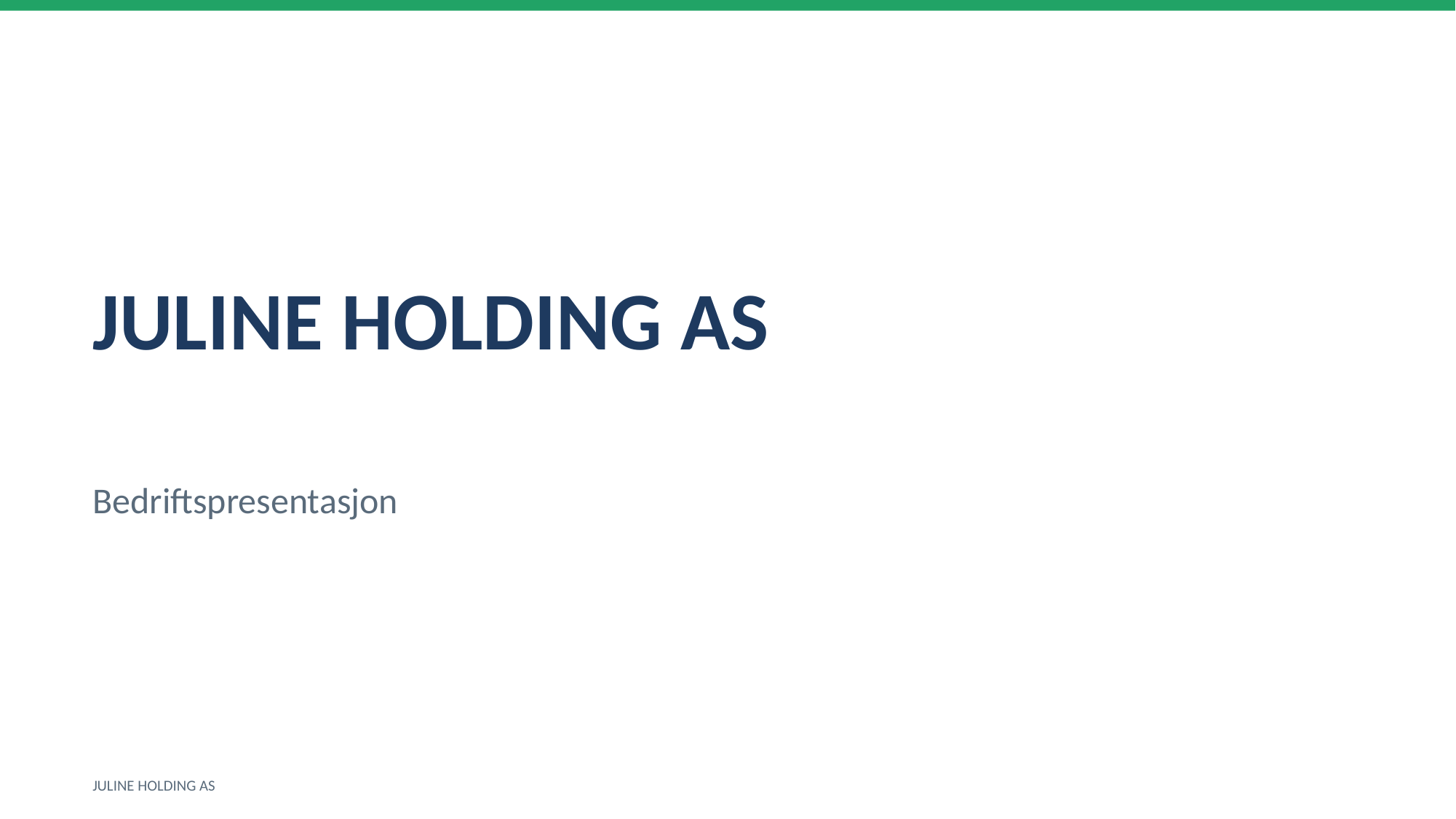

JULINE HOLDING AS
Bedriftspresentasjon
JULINE HOLDING AS